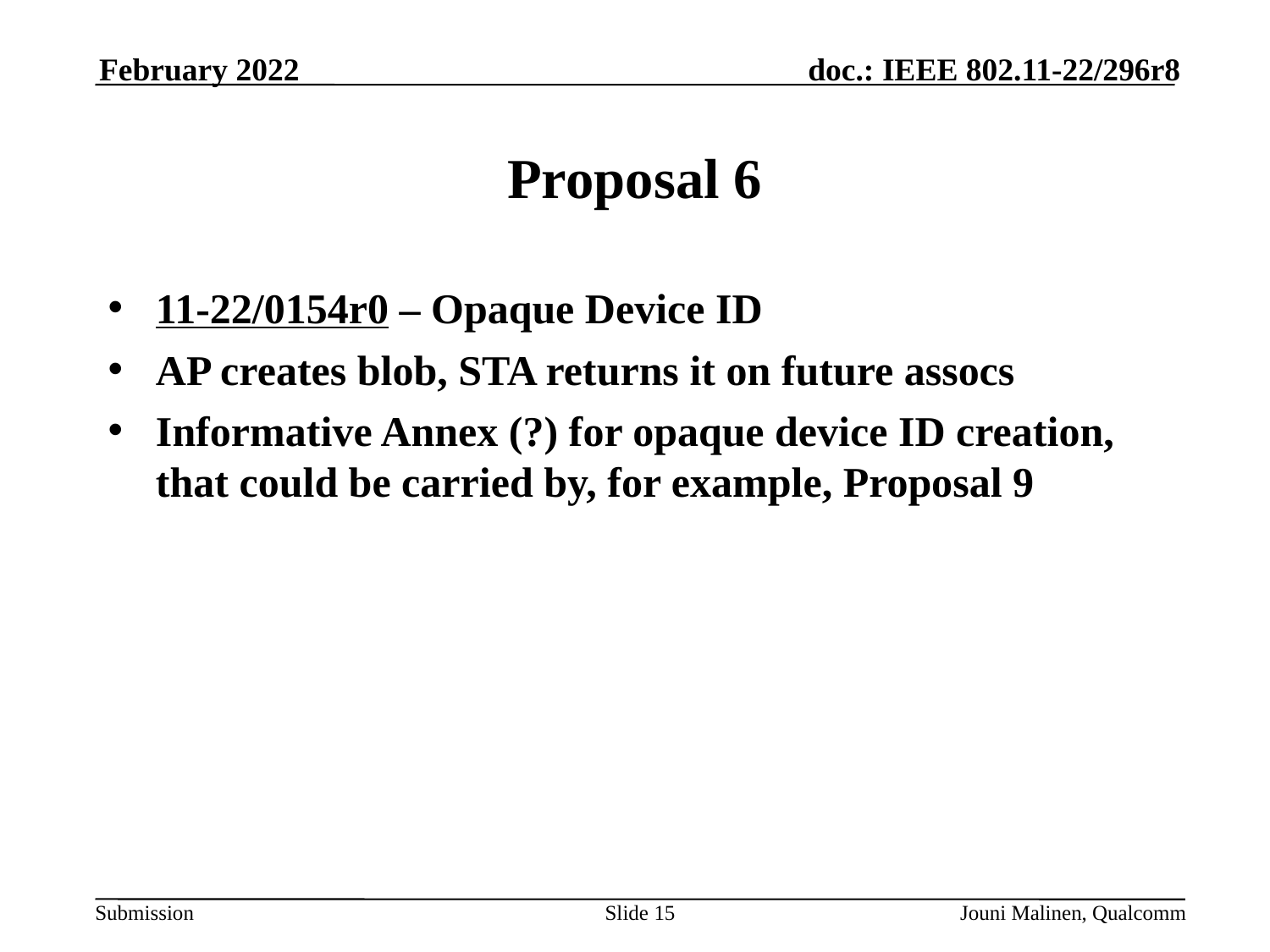

February 2022
# Proposal 6
11-22/0154r0 – Opaque Device ID
AP creates blob, STA returns it on future assocs
Informative Annex (?) for opaque device ID creation, that could be carried by, for example, Proposal 9
Slide 15
Jouni Malinen, Qualcomm